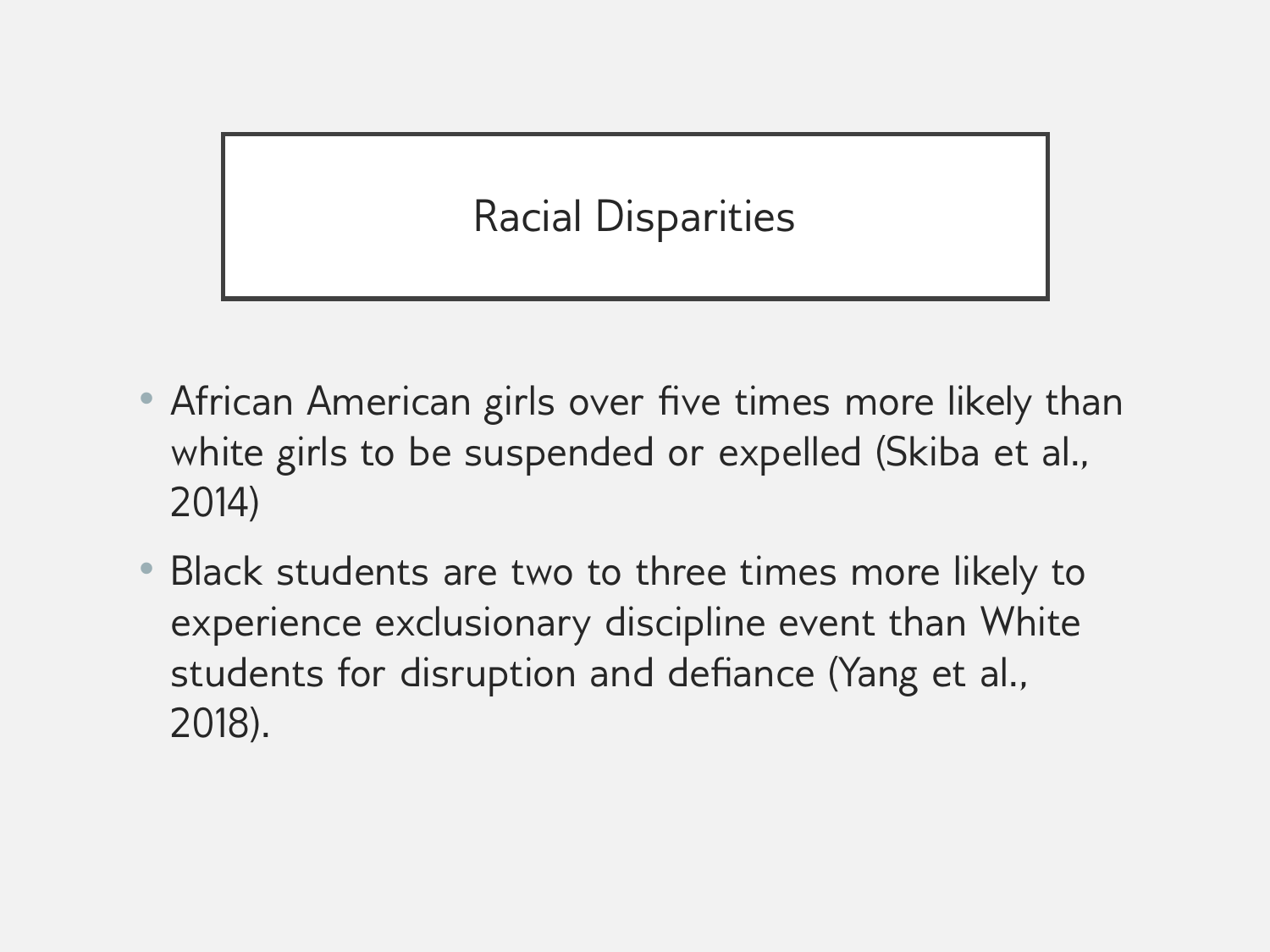

# Racial Disparities
African American girls over five times more likely than white girls to be suspended or expelled (Skiba et al., 2014)
Black students are two to three times more likely to experience exclusionary discipline event than White students for disruption and defiance (Yang et al., 2018).